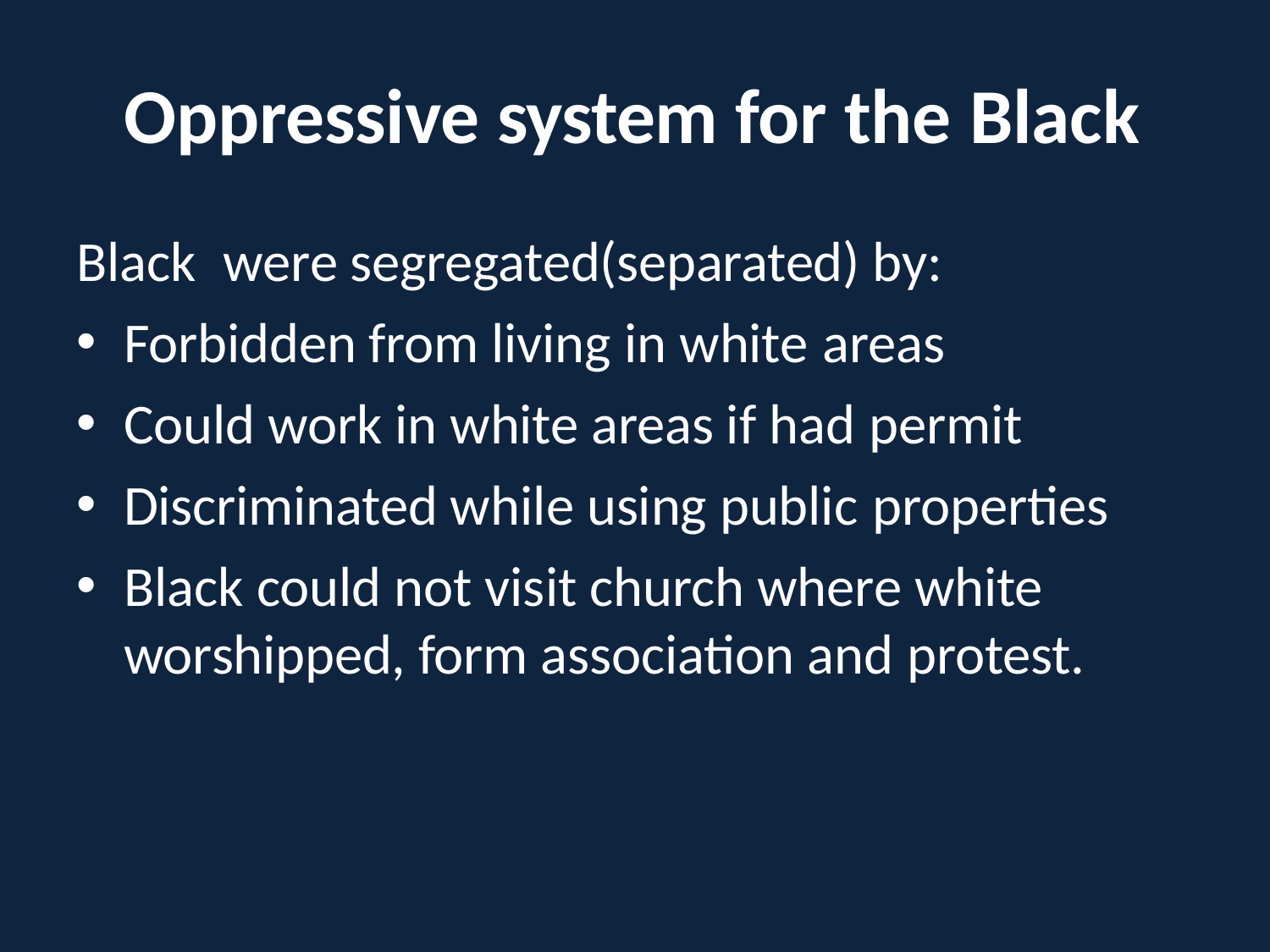

# Oppressive system for the Black
Black	were segregated(separated) by:
Forbidden from living in white areas
Could work in white areas if had permit
Discriminated while using public properties
Black could not visit church where white  worshipped, form association and protest.